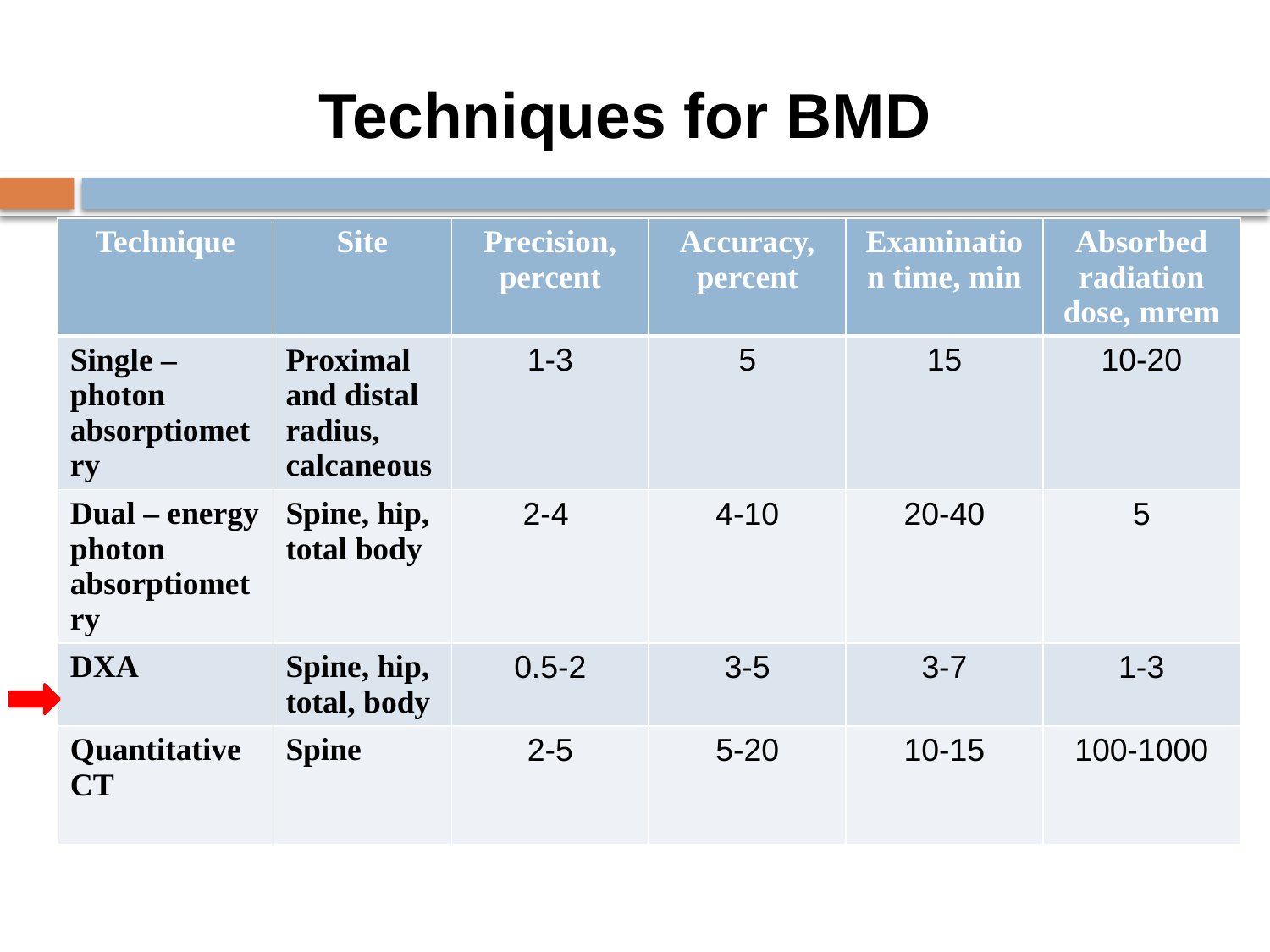

Techniques for BMD
| Technique | Site | Precision, percent | Accuracy, percent | Examination time, min | Absorbed radiation dose, mrem |
| --- | --- | --- | --- | --- | --- |
| Single – photon absorptiometry | Proximal and distal radius, calcaneous | 1-3 | 5 | 15 | 10-20 |
| Dual – energy photon absorptiometry | Spine, hip, total body | 2-4 | 4-10 | 20-40 | 5 |
| DXA | Spine, hip, total, body | 0.5-2 | 3-5 | 3-7 | 1-3 |
| Quantitative CT | Spine | 2-5 | 5-20 | 10-15 | 100-1000 |